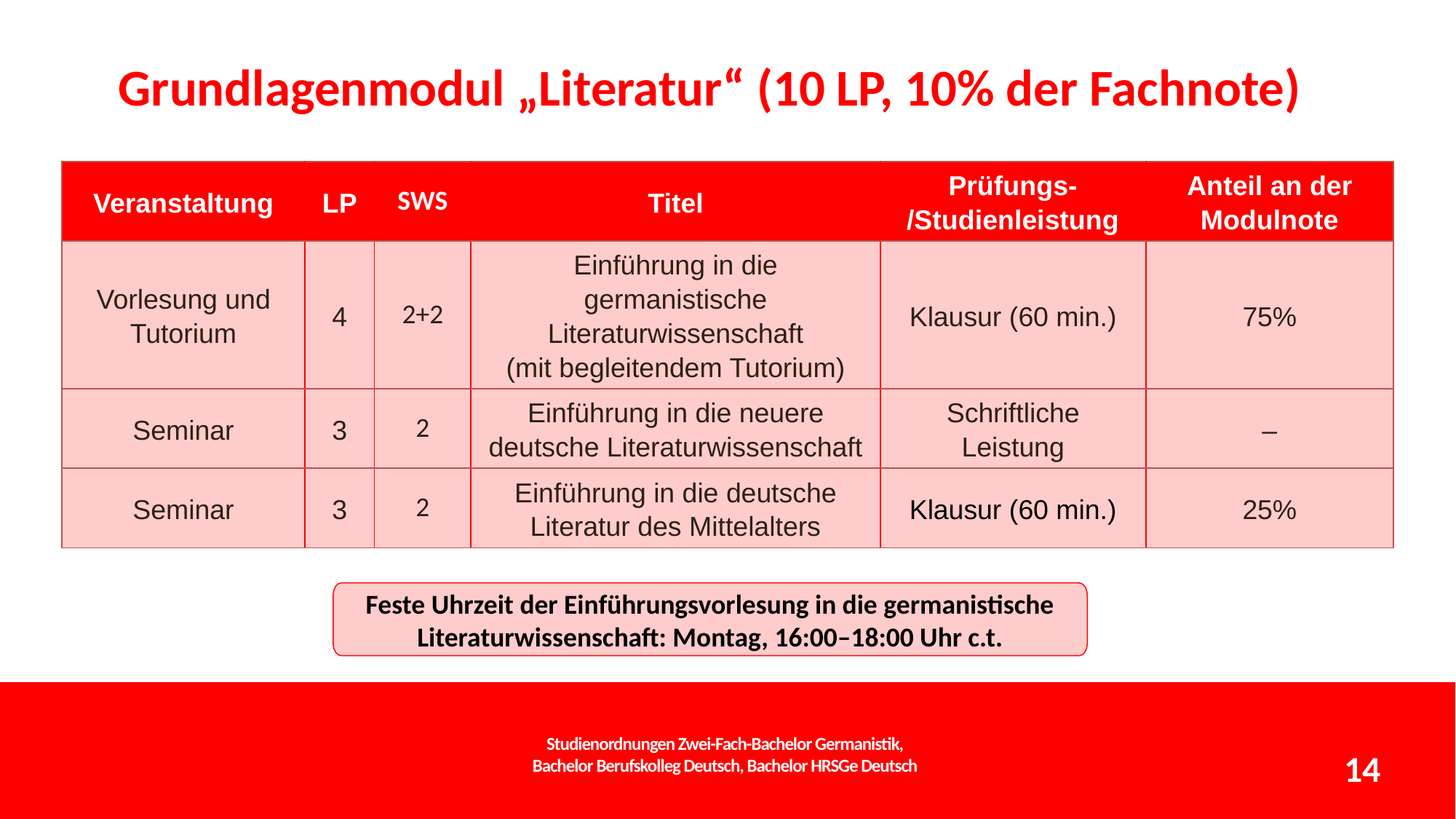

# Grundlagenmodul „Literatur“ (10 LP, 10% der Fachnote)
| Veranstaltung | LP | SWS | Titel | Prüfungs- /Studienleistung | Anteil an der Modulnote |
| --- | --- | --- | --- | --- | --- |
| Vorlesung und Tutorium | 4 | 2+2 | Einführung in die germanistische Literaturwissenschaft (mit begleitendem Tutorium) | Klausur (60 min.) | 75% |
| Seminar | 3 | 2 | Einführung in die neuere deutsche Literaturwissenschaft | Schriftliche Leistung | – |
| Seminar | 3 | 2 | Einführung in die deutsche Literatur des Mittelalters | Klausur (60 min.) | 25% |
Feste Uhrzeit der Einführungsvorlesung in die germanistische Literaturwissenschaft: Montag, 16:00–18:00 Uhr c.t.

Studienordnungen Zwei-Fach-Bachelor Germanistik,
Bachelor Berufskolleg Deutsch, Bachelor HRSGe Deutsch
14